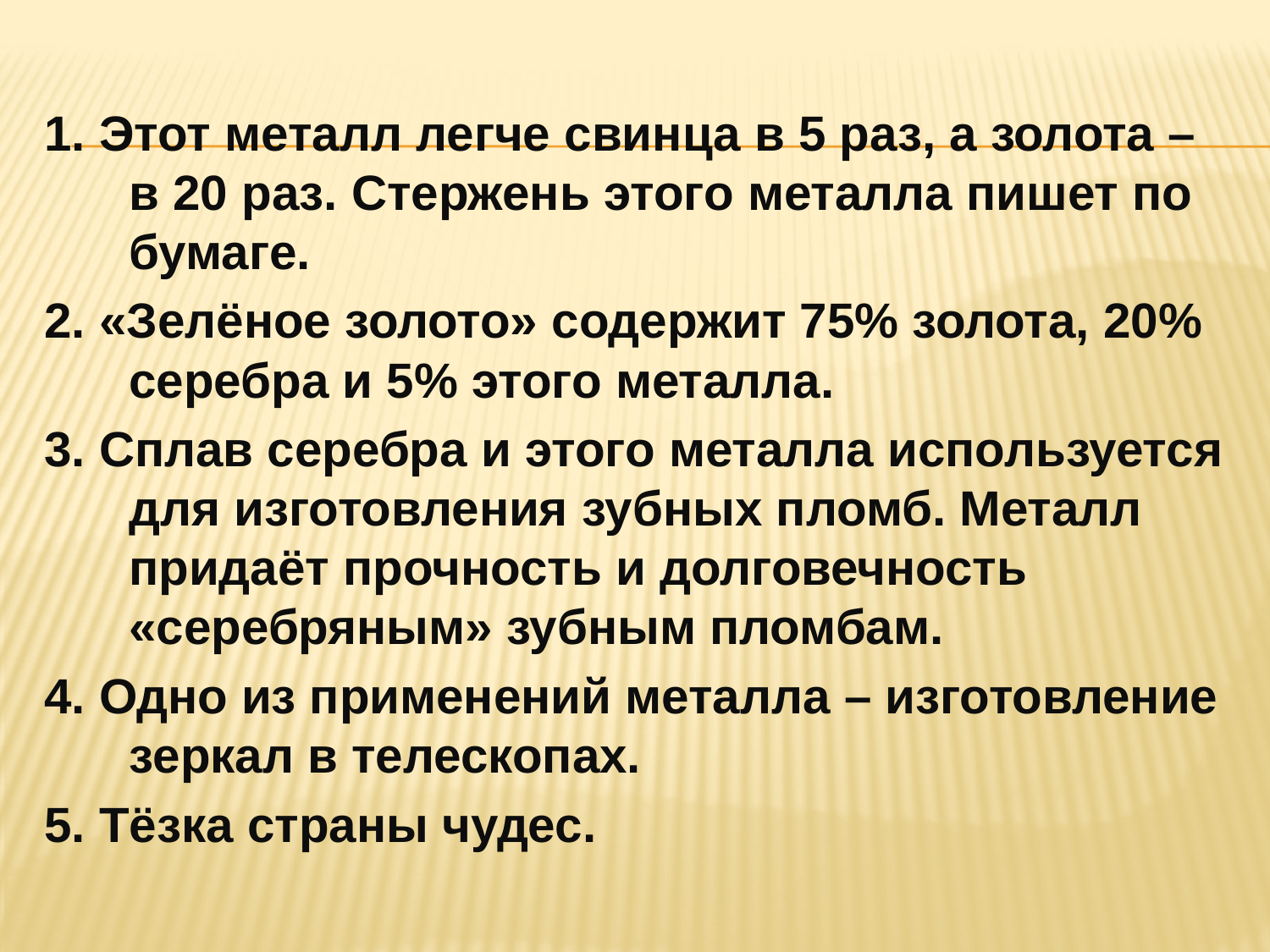

1. Этот металл легче свинца в 5 раз, а золота – в 20 раз. Стержень этого металла пишет по бумаге.
2. «Зелёное золото» содержит 75% золота, 20% серебра и 5% этого металла.
3. Сплав серебра и этого металла используется для изготовления зубных пломб. Металл придаёт прочность и долговечность «серебряным» зубным пломбам.
4. Одно из применений металла – изготовление зеркал в телескопах.
5. Тёзка страны чудес.